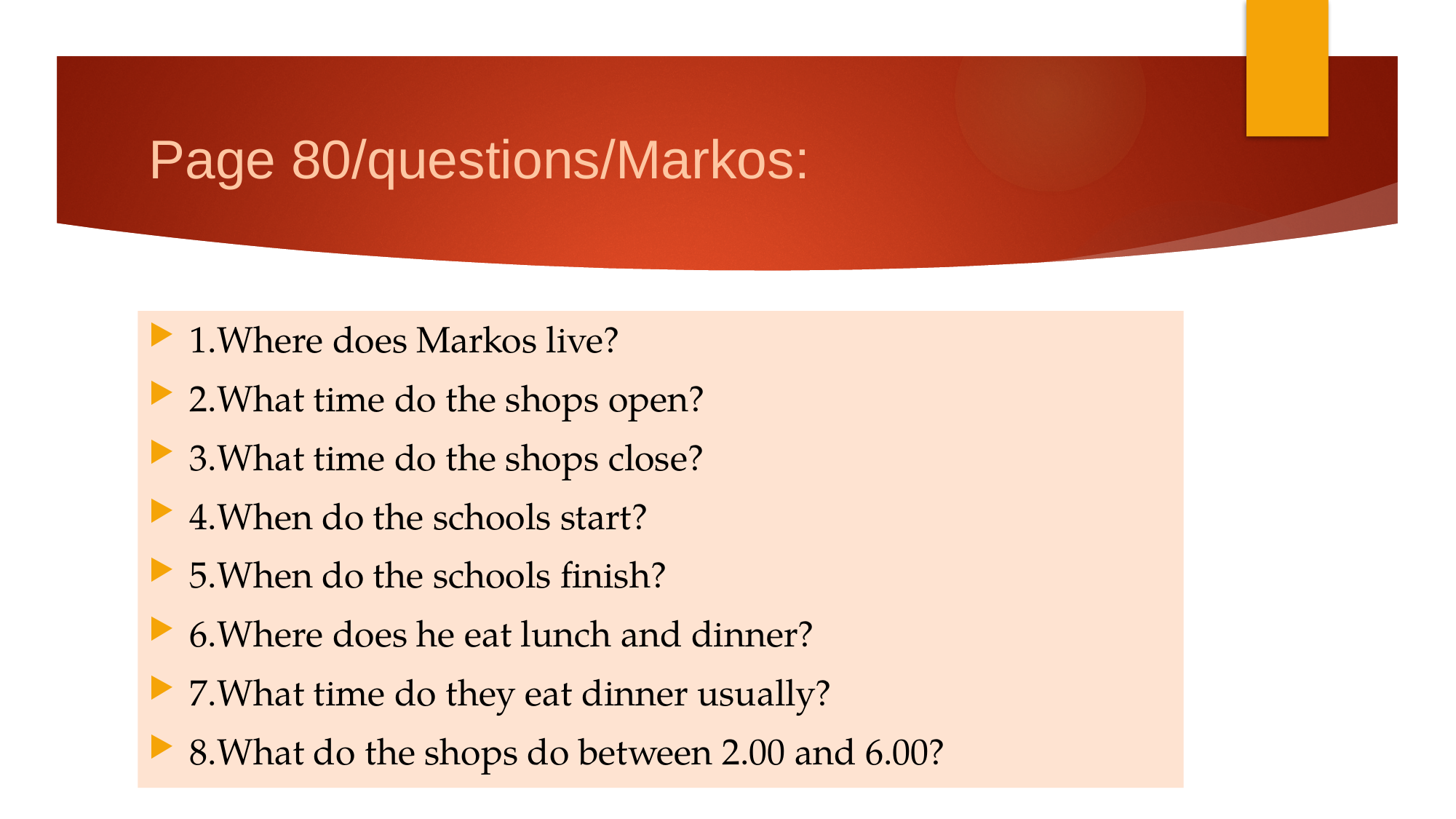

# Page 80/questions/Markos:
1.Where does Markos live?
2.What time do the shops open?
3.What time do the shops close?
4.When do the schools start?
5.When do the schools finish?
6.Where does he eat lunch and dinner?
7.What time do they eat dinner usually?
8.What do the shops do between 2.00 and 6.00?